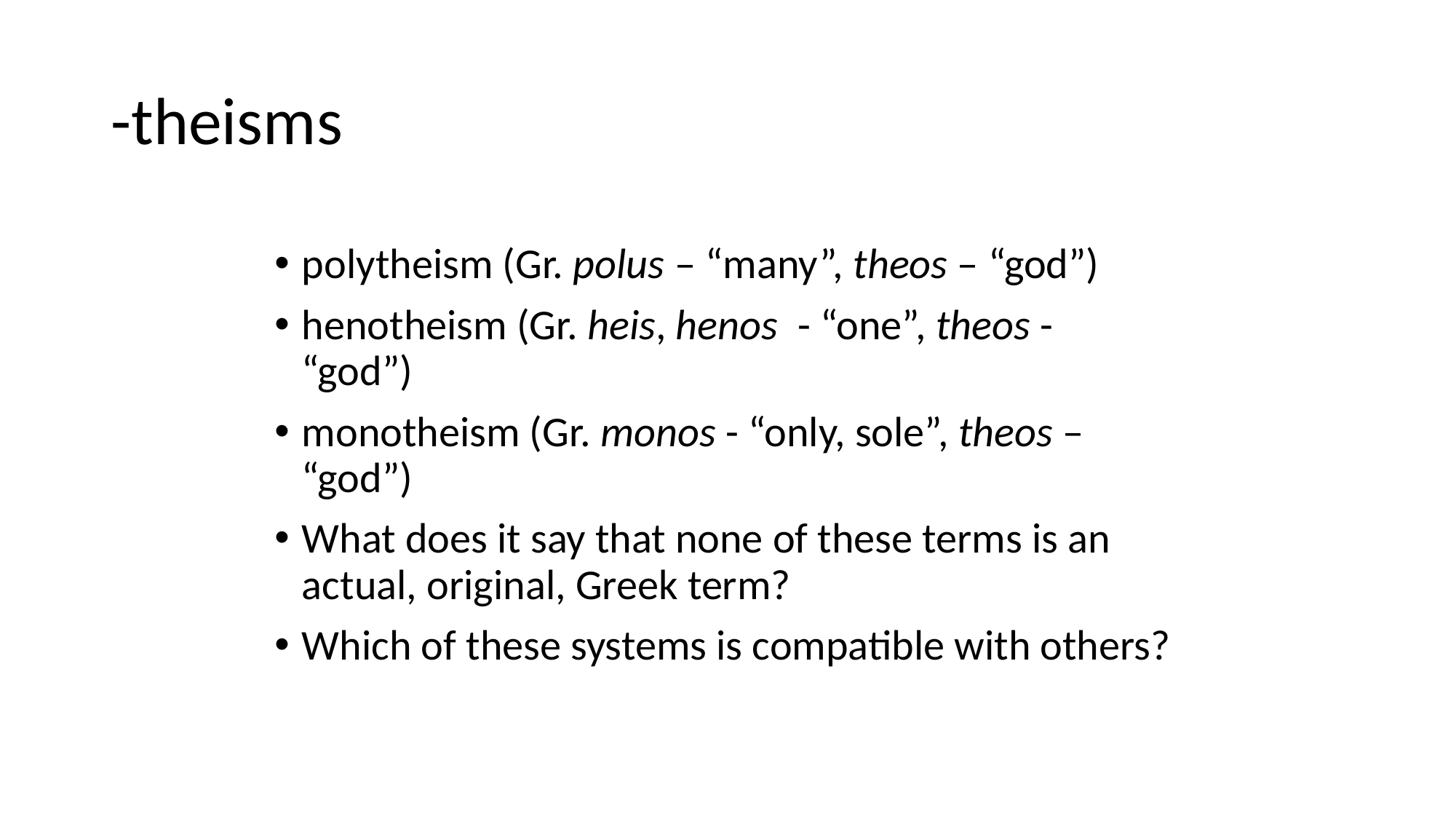

# -theisms
polytheism (Gr. polus – “many”, theos – “god”)
henotheism (Gr. heis, henos  - “one”, theos -  “god”)
monotheism (Gr. monos - “only, sole”, theos – “god”)
What does it say that none of these terms is an actual, original, Greek term?
Which of these systems is compatible with others?